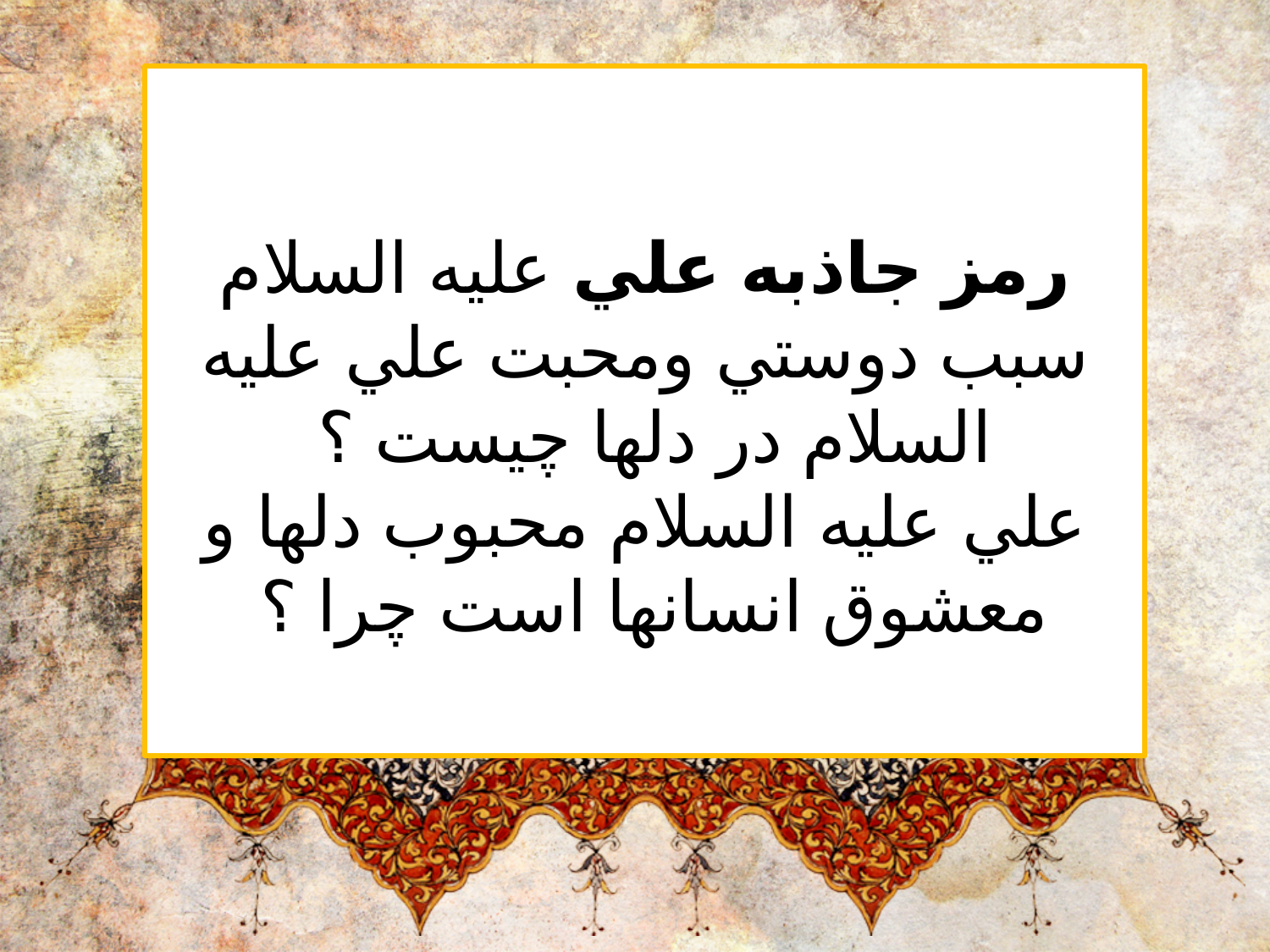

رمز جاذبه علي عليه السلام
سبب دوستي ومحبت علي عليه السلام در دلها چيست ؟
علي عليه السلام محبوب دلها و معشوق انسانها است چرا ؟